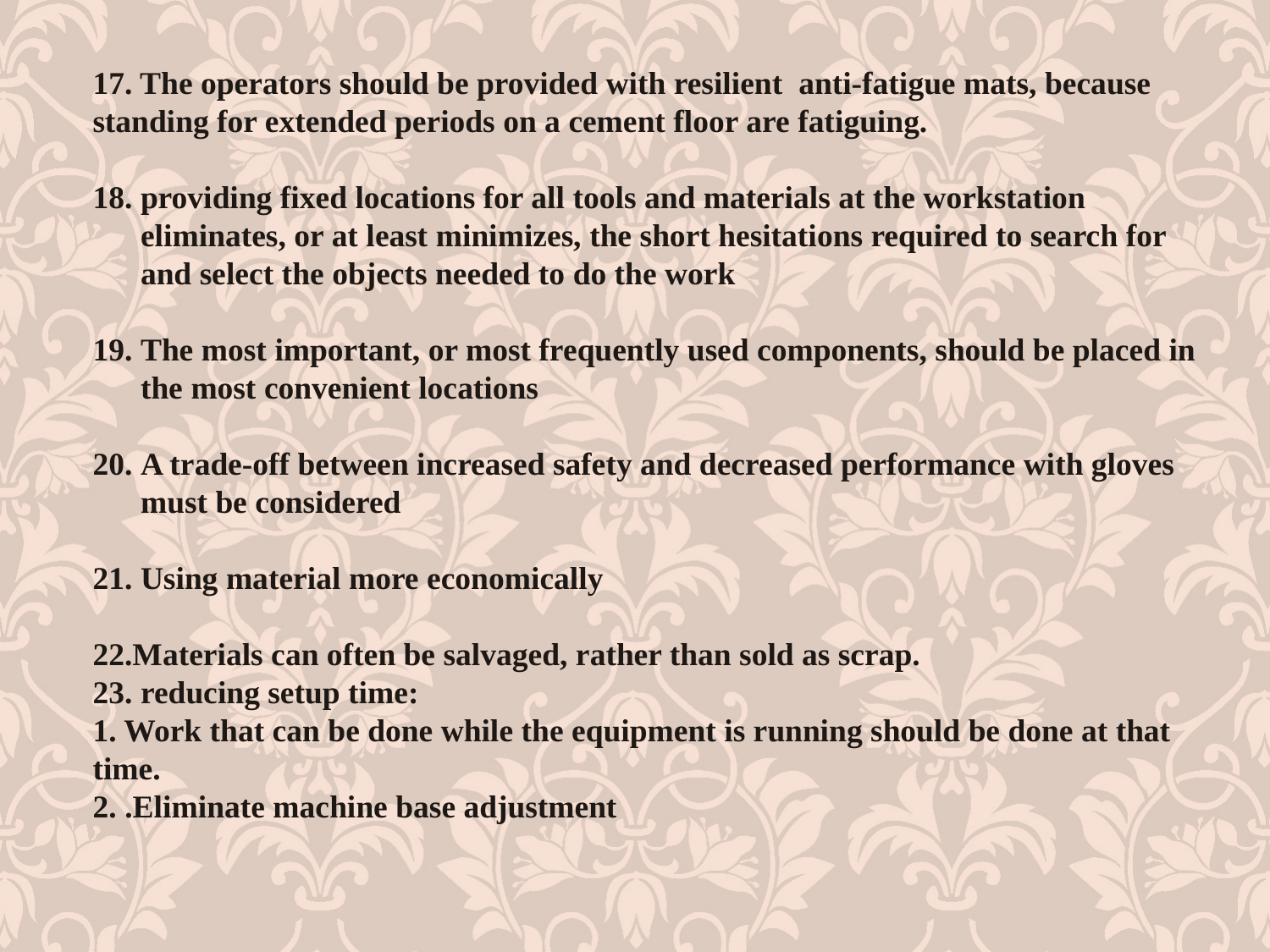

17. The operators should be provided with resilient  anti-fatigue mats, because standing for extended periods on a cement floor are fatiguing.

providing fixed locations for all tools and materials at the workstation eliminates, or at least minimizes, the short hesitations required to search for and select the objects needed to do the work

The most important, or most frequently used components, should be placed in the most convenient locations

A trade-off between increased safety and decreased performance with gloves must be considered

Using material more economically

22.Materials can often be salvaged, rather than sold as scrap.
reducing setup time:
1. Work that can be done while the equipment is running should be done at that time.
2. .Eliminate machine base adjustment